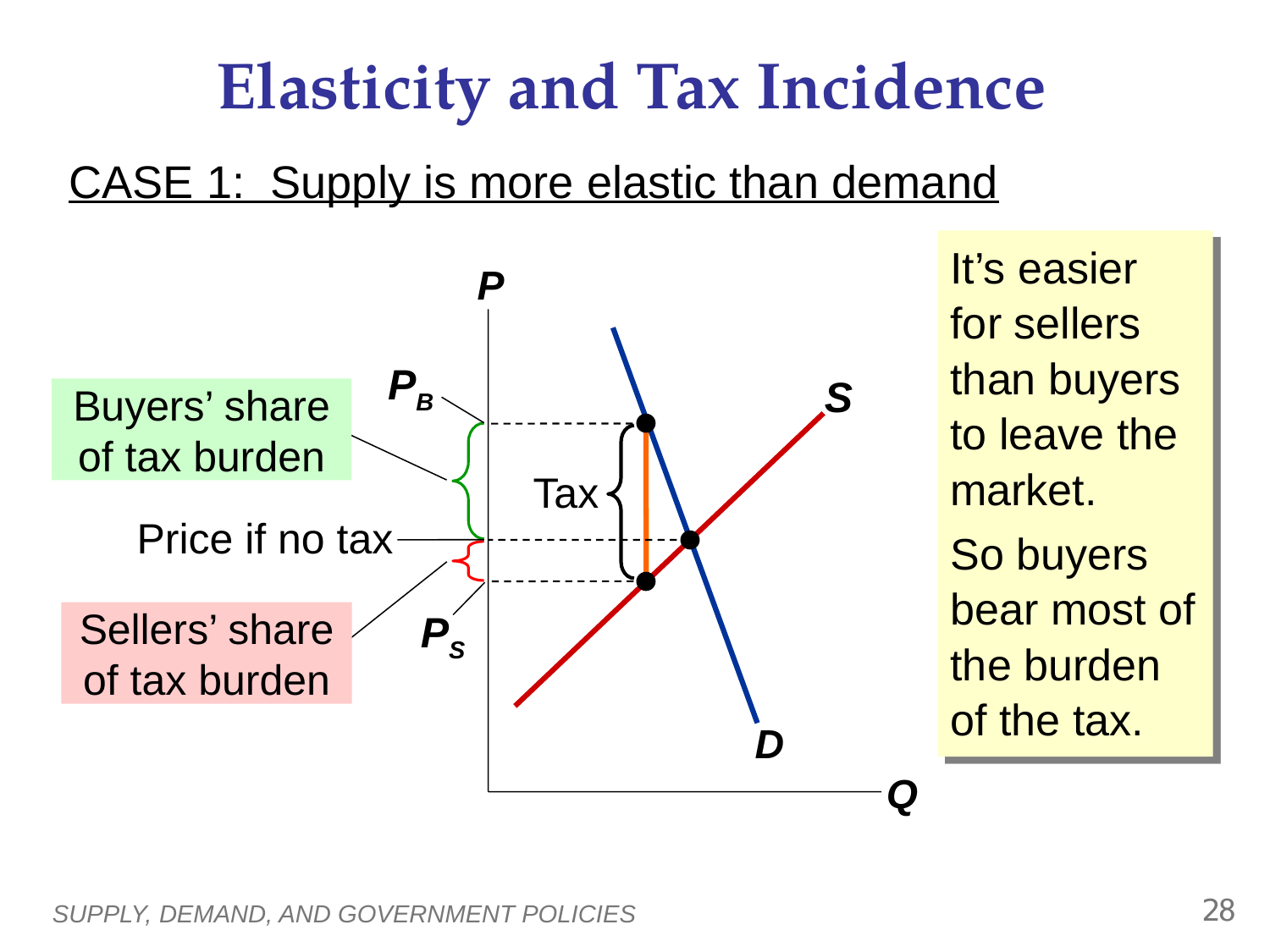

Elasticity and Tax Incidence
CASE 1:  Supply is more elastic than demand
It’s easier
for sellers than buyers to leave the market.
So buyers bear most of the burden
of the tax.
P

Q

D
PB

S

Buyers’ share of tax burden

Tax
Price if no tax

Sellers’ share of tax burden

PS
28
SUPPLY, DEMAND, AND GOVERNMENT POLICIES